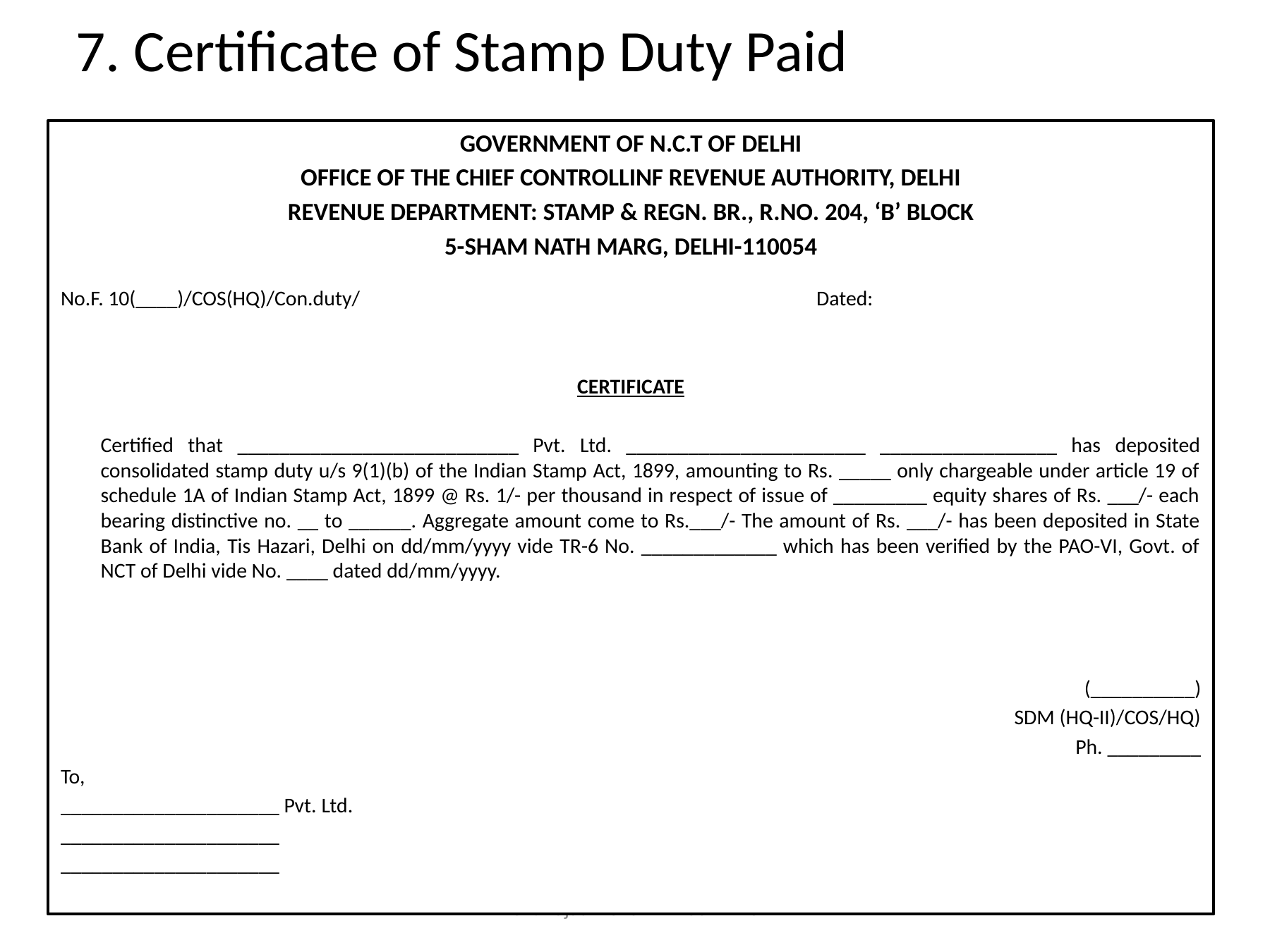

# 7. Certificate of Stamp Duty Paid
GOVERNMENT OF N.C.T OF DELHI
OFFICE OF THE CHIEF CONTROLLINF REVENUE AUTHORITY, DELHI
REVENUE DEPARTMENT: STAMP & REGN. BR., R.NO. 204, ‘B’ BLOCK
5-SHAM NATH MARG, DELHI-110054

No.F. 10(____)/COS(HQ)/Con.duty/                                                                                                Dated:

CERTIFICATE

	Certified that ___________________________ Pvt. Ltd. _______________________ _________________ has deposited consolidated stamp duty u/s 9(1)(b) of the Indian Stamp Act, 1899, amounting to Rs. _____ only chargeable under article 19 of schedule 1A of Indian Stamp Act, 1899 @ Rs. 1/- per thousand in respect of issue of _________ equity shares of Rs. ___/- each bearing distinctive no. __ to ______. Aggregate amount come to Rs.___/- The amount of Rs. ___/- has been deposited in State Bank of India, Tis Hazari, Delhi on dd/mm/yyyy vide TR-6 No. _____________ which has been verified by the PAO-VI, Govt. of NCT of Delhi vide No. ____ dated dd/mm/yyyy.

(__________)
SDM (HQ-II)/COS/HQ)
Ph. _________
To,
_____________________ Pvt. Ltd.
_____________________
_____________________

CA. Rajat Mohan 9910044223